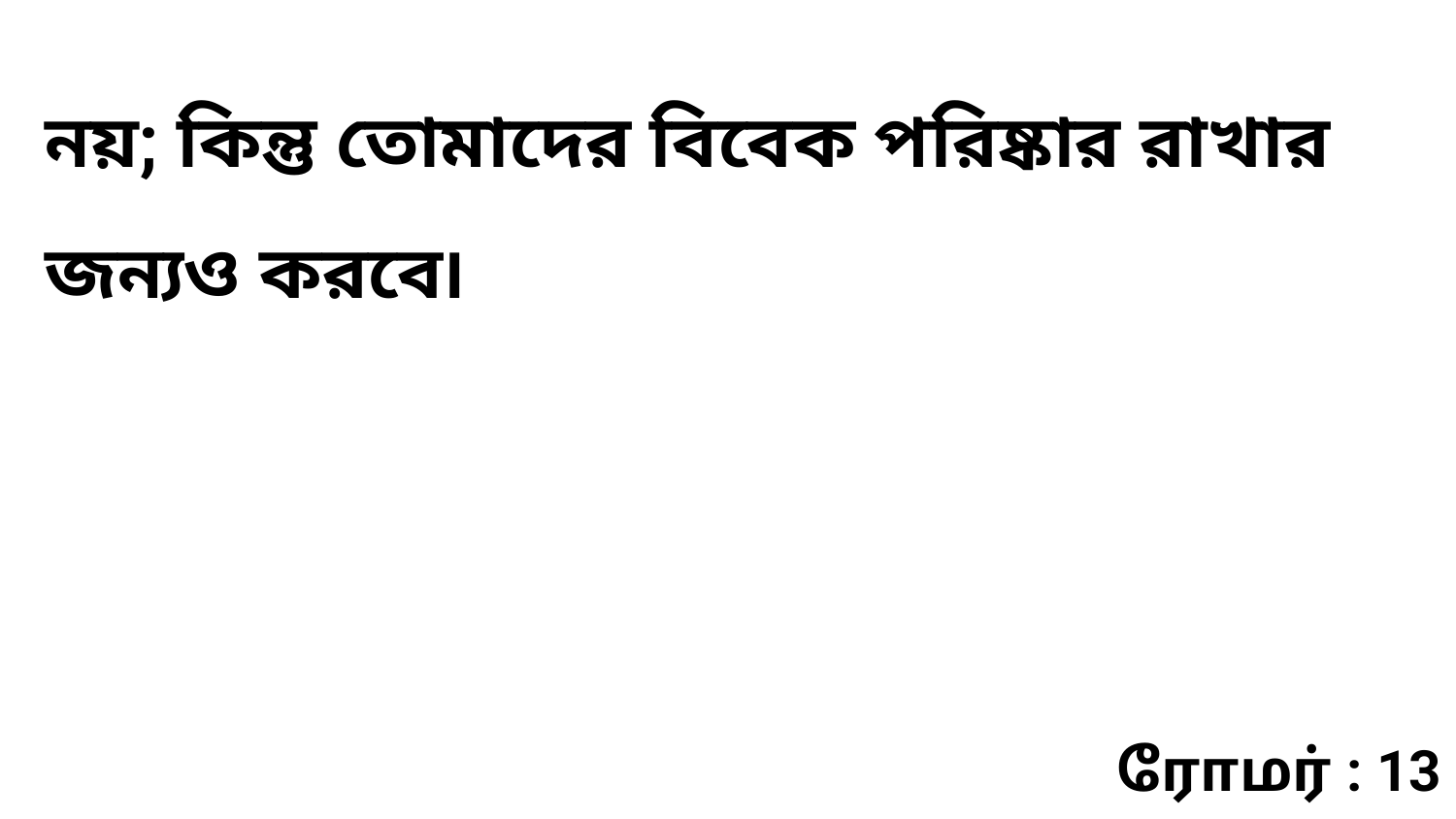

নয়; কিন্তু তোমাদের বিবেক পরিষ্কার রাখার জন্যও করবে৷
ரோமர் : 13